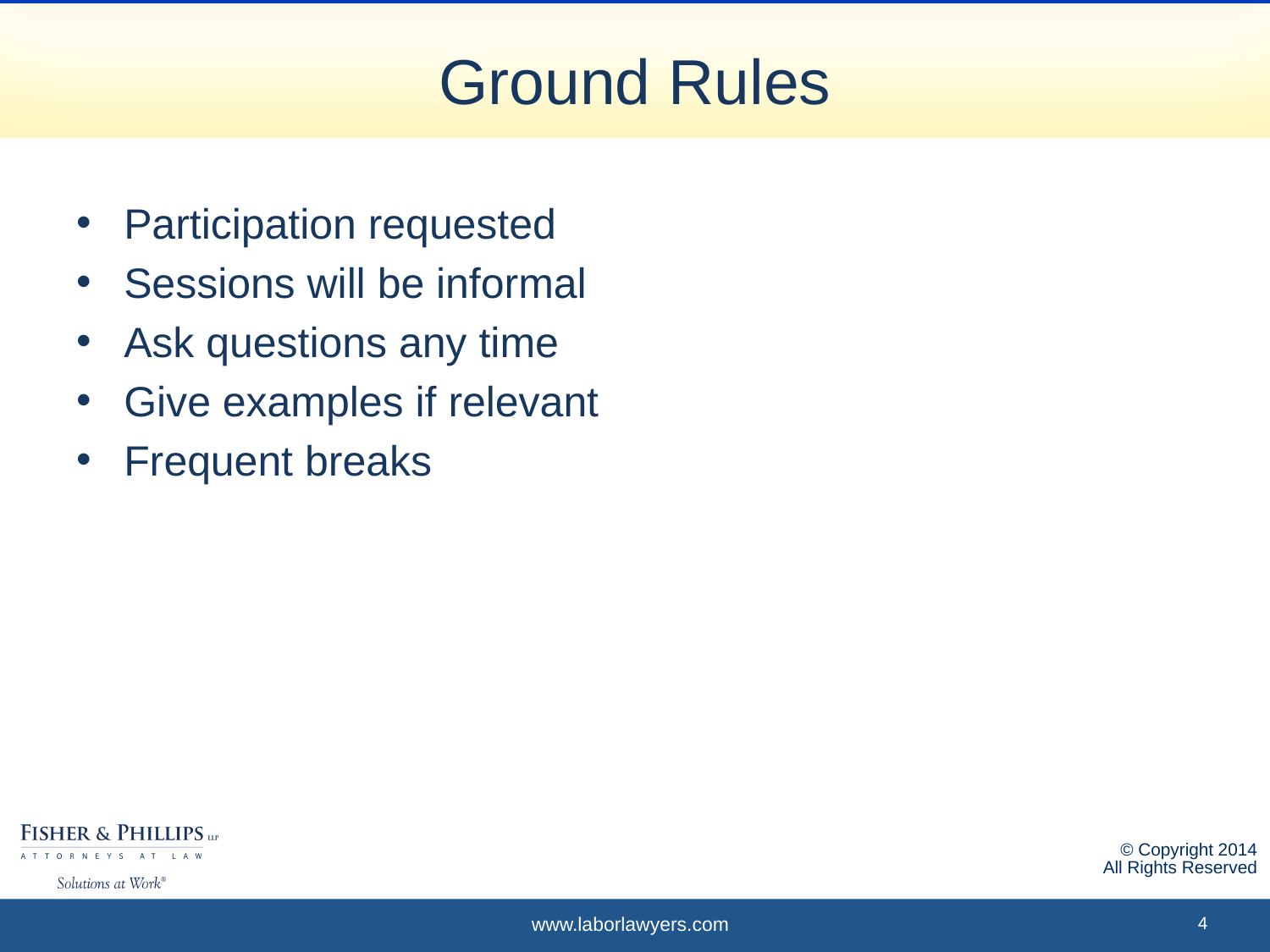

# Ground Rules
Participation requested
Sessions will be informal
Ask questions any time
Give examples if relevant
Frequent breaks